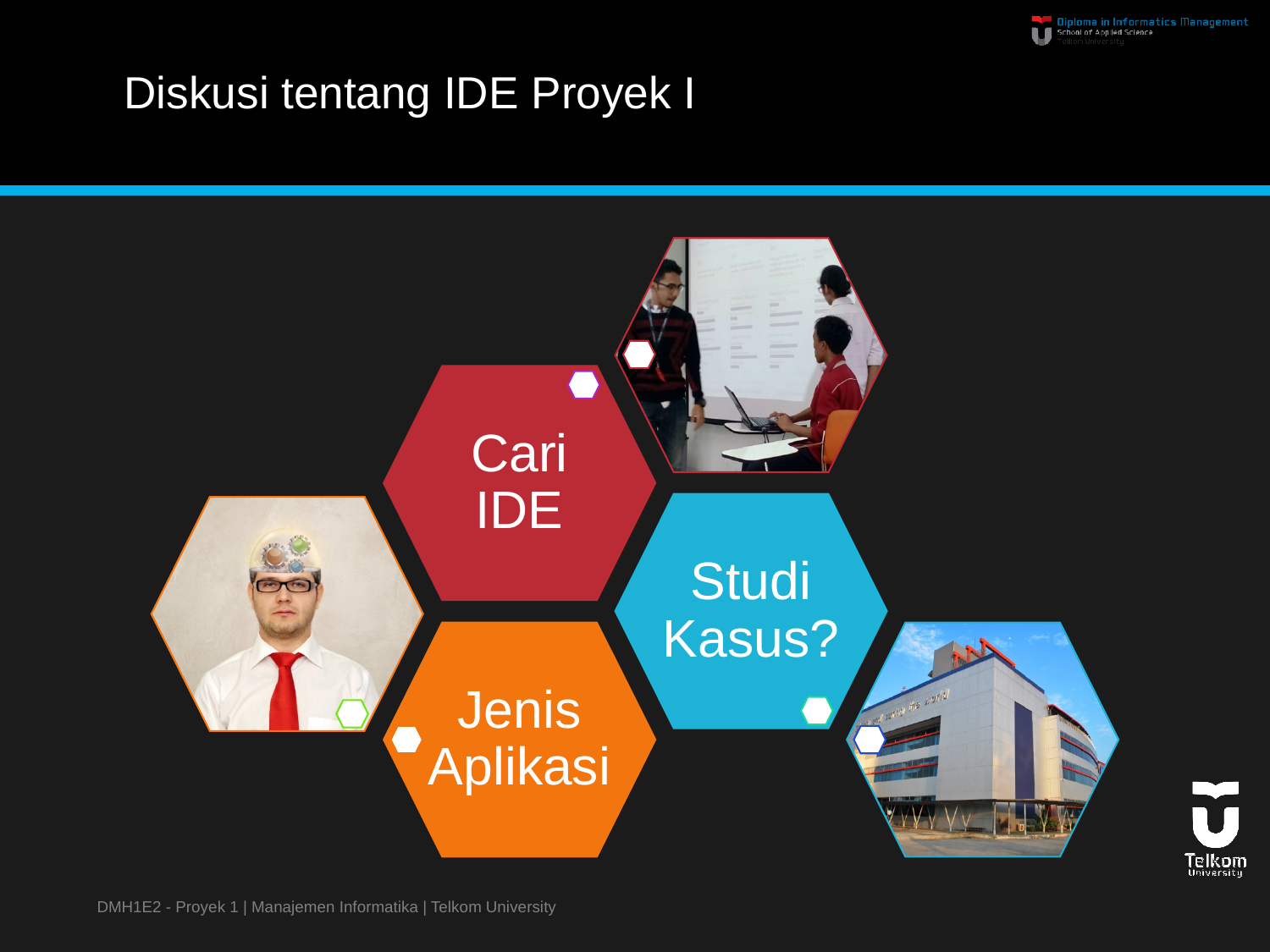

# Diskusi tentang IDE Proyek I
Jenis Aplikasi
Studi Kasus?
Cari IDE
DMH1E2 - Proyek 1 | Manajemen Informatika | Telkom University